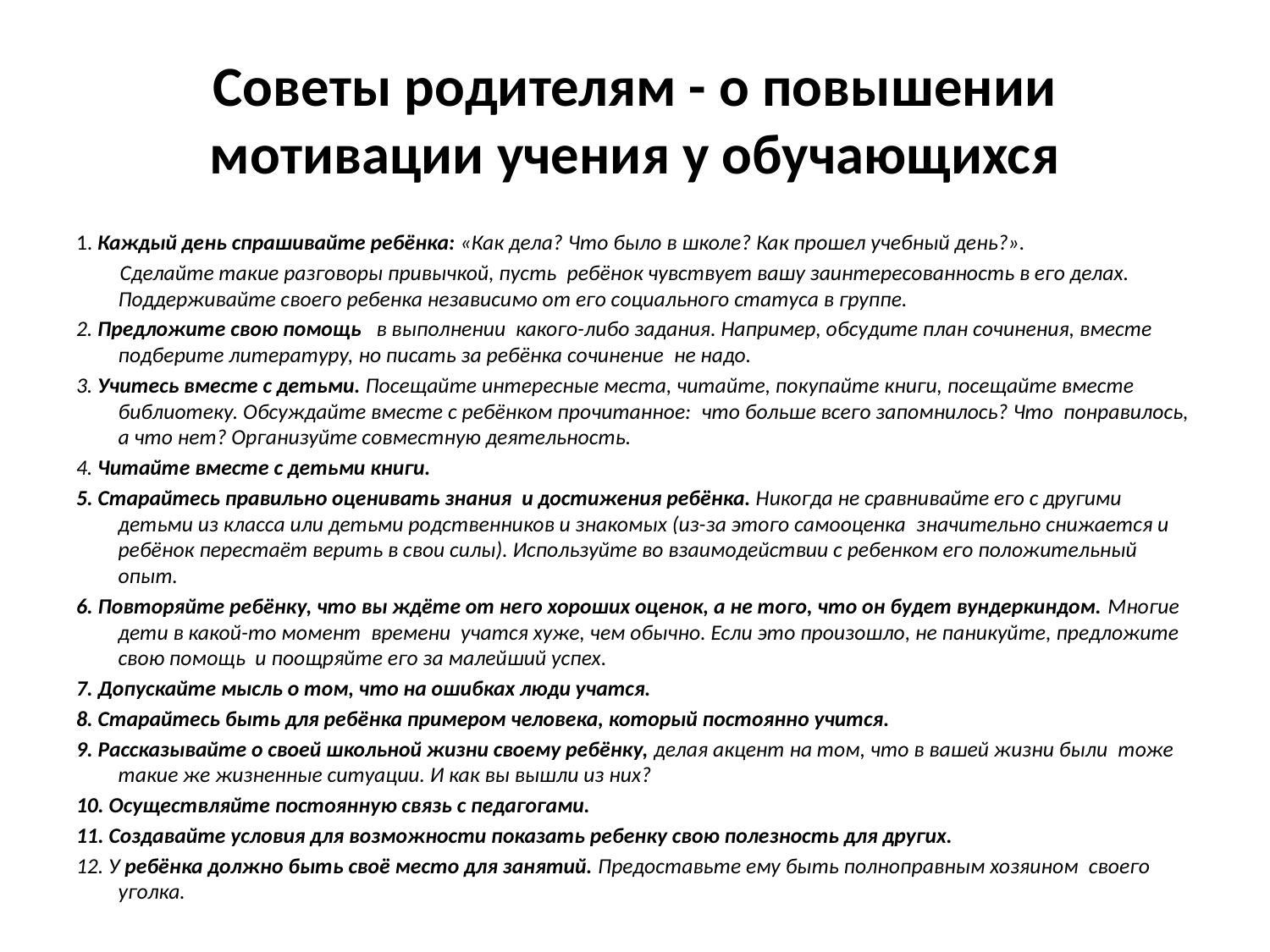

# Советы родителям - о повышении мотивации учения у обучающихся
1. Каждый день спрашивайте ребёнка: «Как дела? Что было в школе? Как прошел учебный день?».
         Сделайте такие разговоры привычкой, пусть  ребёнок чувствует вашу заинтересованность в его делах. Поддерживайте своего ребенка независимо от его социального статуса в группе.
2. Предложите свою помощь   в выполнении  какого-либо задания. Например, обсудите план сочинения, вместе подберите литературу, но писать за ребёнка сочинение  не надо.
3. Учитесь вместе с детьми. Посещайте интересные места, читайте, покупайте книги, посещайте вместе библиотеку. Обсуждайте вместе с ребёнком прочитанное:  что больше всего запомнилось? Что  понравилось, а что нет? Организуйте совместную деятельность.
4. Читайте вместе с детьми книги.
5. Старайтесь правильно оценивать знания  и достижения ребёнка. Никогда не сравнивайте его с другими детьми из класса или детьми родственников и знакомых (из-за этого самооценка  значительно снижается и ребёнок перестаёт верить в свои силы). Используйте во взаимодействии с ребенком его положительный опыт.
6. Повторяйте ребёнку, что вы ждёте от него хороших оценок, а не того, что он будет вундеркиндом. Многие дети в какой-то момент  времени  учатся хуже, чем обычно. Если это произошло, не паникуйте, предложите свою помощь  и поощряйте его за малейший успех.
7. Допускайте мысль о том, что на ошибках люди учатся.
8. Старайтесь быть для ребёнка примером человека, который постоянно учится.
9. Рассказывайте о своей школьной жизни своему ребёнку, делая акцент на том, что в вашей жизни были  тоже такие же жизненные ситуации. И как вы вышли из них?
10. Осуществляйте постоянную связь с педагогами.
11. Создавайте условия для возможности показать ребенку свою полезность для других.
12. У ребёнка должно быть своё место для занятий. Предоставьте ему быть полноправным хозяином  своего уголка.